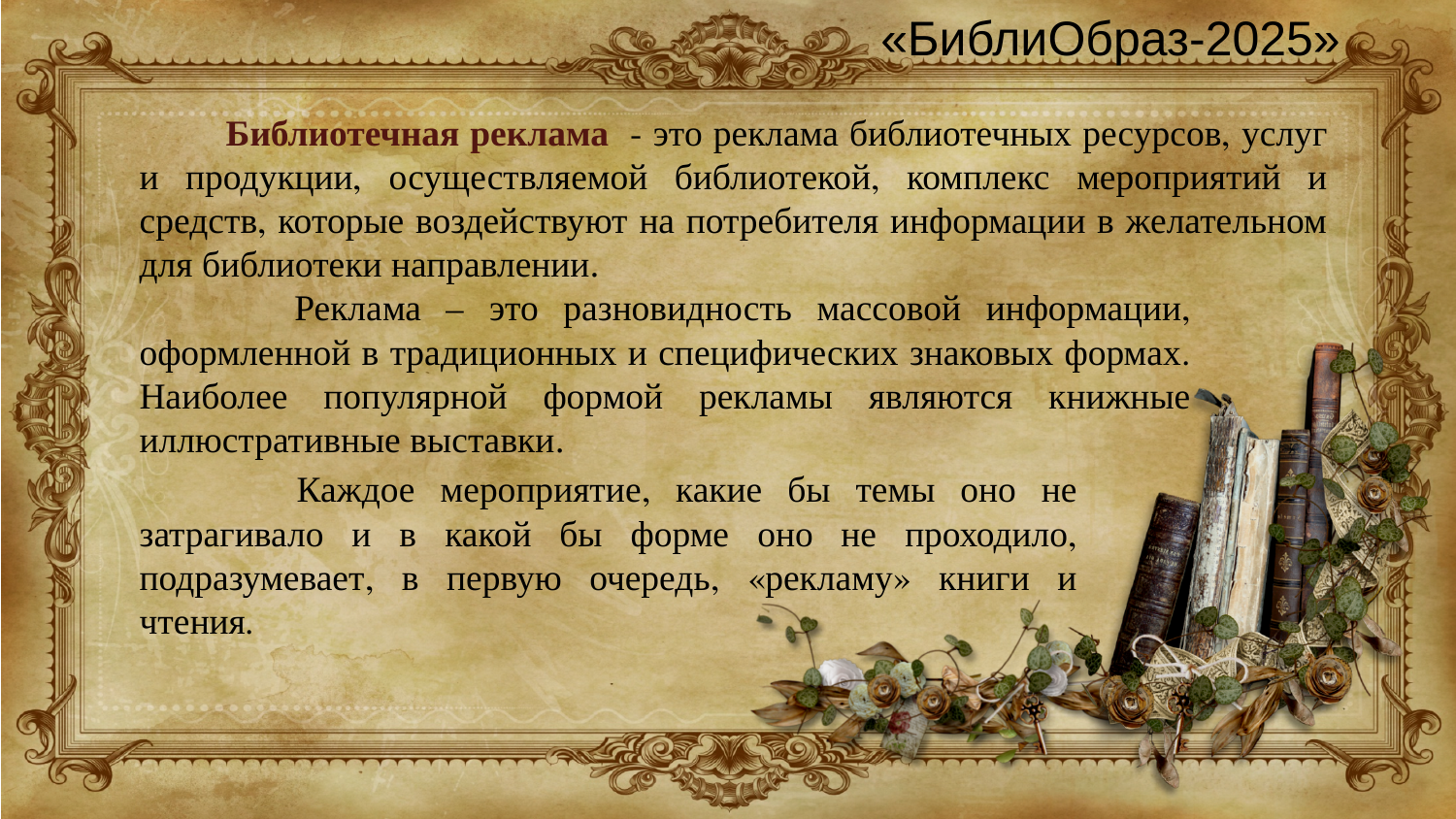

«БиблиОбраз-2025»
        Библиотечная реклама  - это реклама библиотечных ресурсов, услуг и продукции, осуществляемой библиотекой, комплекс мероприятий и средств, которые воздействуют на потребителя информации в желательном для библиотеки направлении.
      Реклама – это разновидность массовой информации, оформленной в традиционных и специфических знаковых формах. Наиболее популярной формой рекламы являются книжные иллюстративные выставки.
      Каждое мероприятие, какие бы темы оно не затрагивало и в какой бы форме оно не проходило, подразумевает, в первую очередь, «рекламу» книги и чтения.